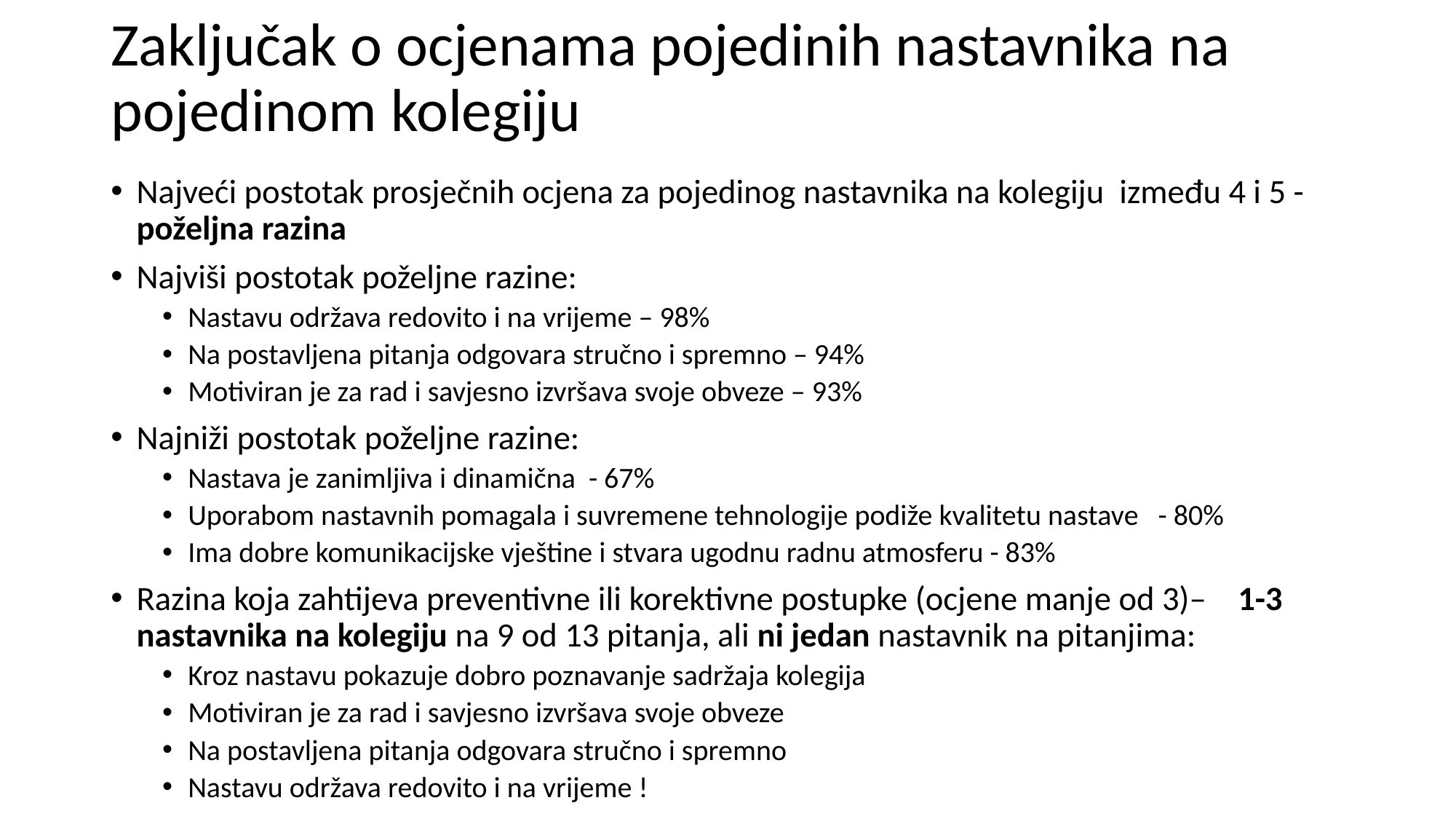

# Zaključak o ocjenama pojedinih nastavnika na pojedinom kolegiju
Najveći postotak prosječnih ocjena za pojedinog nastavnika na kolegiju  između 4 i 5 -  poželjna razina
Najviši postotak poželjne razine:
Nastavu održava redovito i na vrijeme – 98%
Na postavljena pitanja odgovara stručno i spremno – 94%
Motiviran je za rad i savjesno izvršava svoje obveze – 93%
Najniži postotak poželjne razine:
Nastava je zanimljiva i dinamična  - 67%
Uporabom nastavnih pomagala i suvremene tehnologije podiže kvalitetu nastave   - 80%
Ima dobre komunikacijske vještine i stvara ugodnu radnu atmosferu - 83%
Razina koja zahtijeva preventivne ili korektivne postupke (ocjene manje od 3)–    1-3 nastavnika na kolegiju na 9 od 13 pitanja, ali ni jedan nastavnik na pitanjima:
Kroz nastavu pokazuje dobro poznavanje sadržaja kolegija
Motiviran je za rad i savjesno izvršava svoje obveze
Na postavljena pitanja odgovara stručno i spremno
Nastavu održava redovito i na vrijeme !